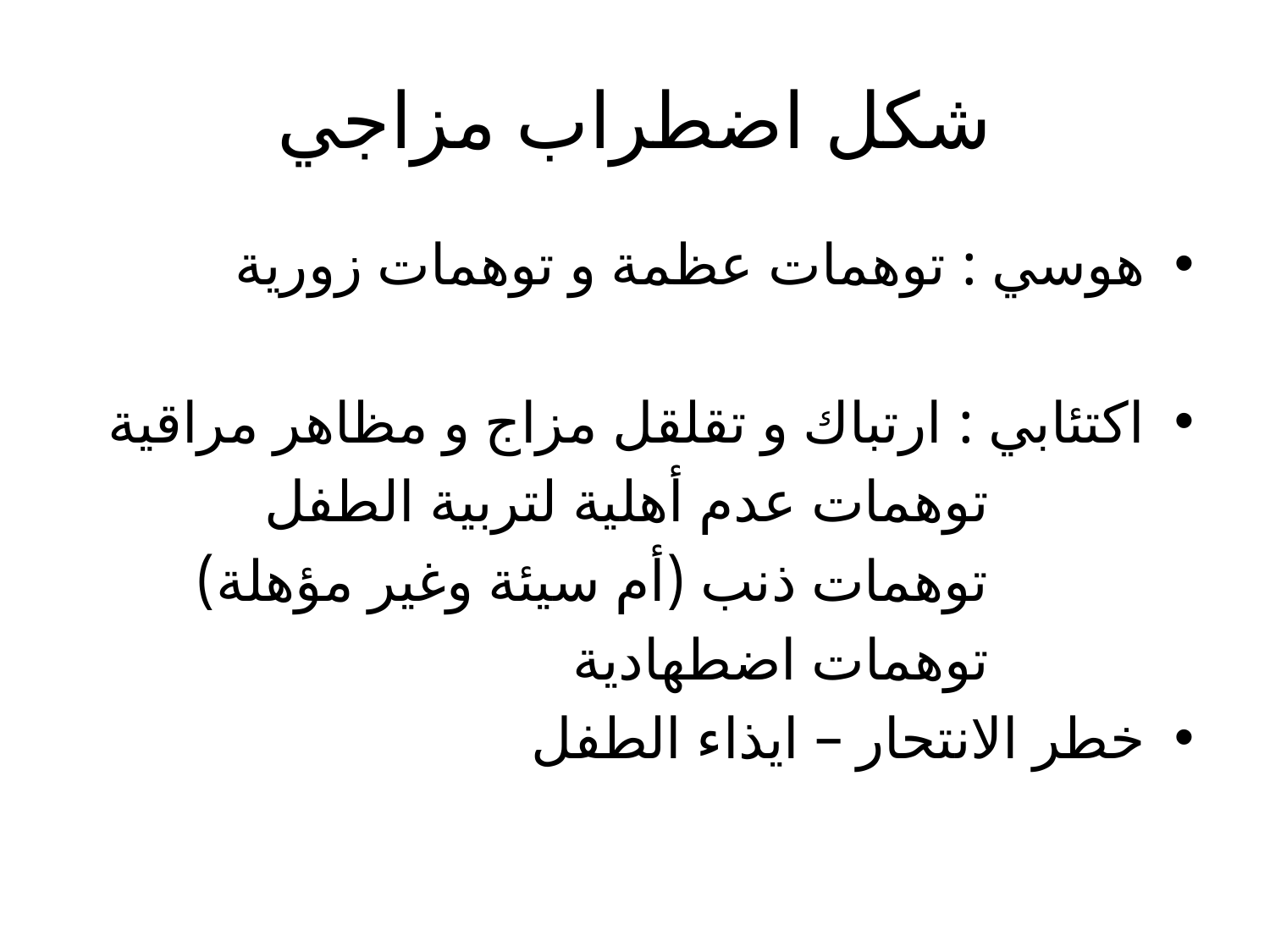

# شكل اضطراب مزاجي
هوسي : توهمات عظمة و توهمات زورية

اكتئابي : ارتباك و تقلقل مزاج و مظاهر مراقية
              توهمات عدم أهلية لتربية الطفل
              توهمات ذنب (أم سيئة وغير مؤهلة)
              توهمات اضطهادية
خطر الانتحار – ايذاء الطفل